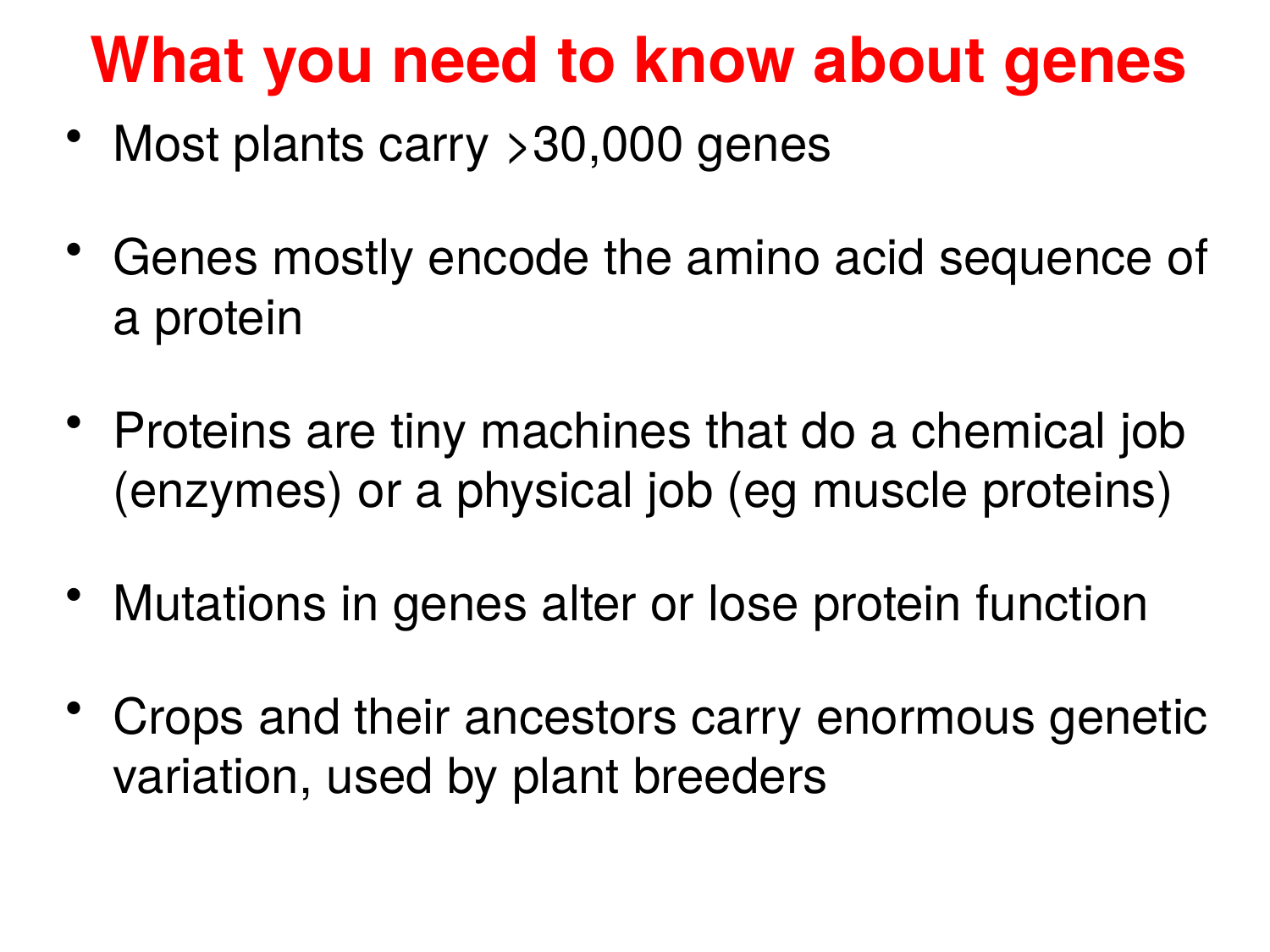

# What you need to know about genes
Most plants carry >30,000 genes

Genes mostly encode the amino acid sequence of a protein

Proteins are tiny machines that do a chemical job (enzymes) or a physical job (eg muscle proteins)

Mutations in genes alter or lose protein function

Crops and their ancestors carry enormous genetic variation, used by plant breeders